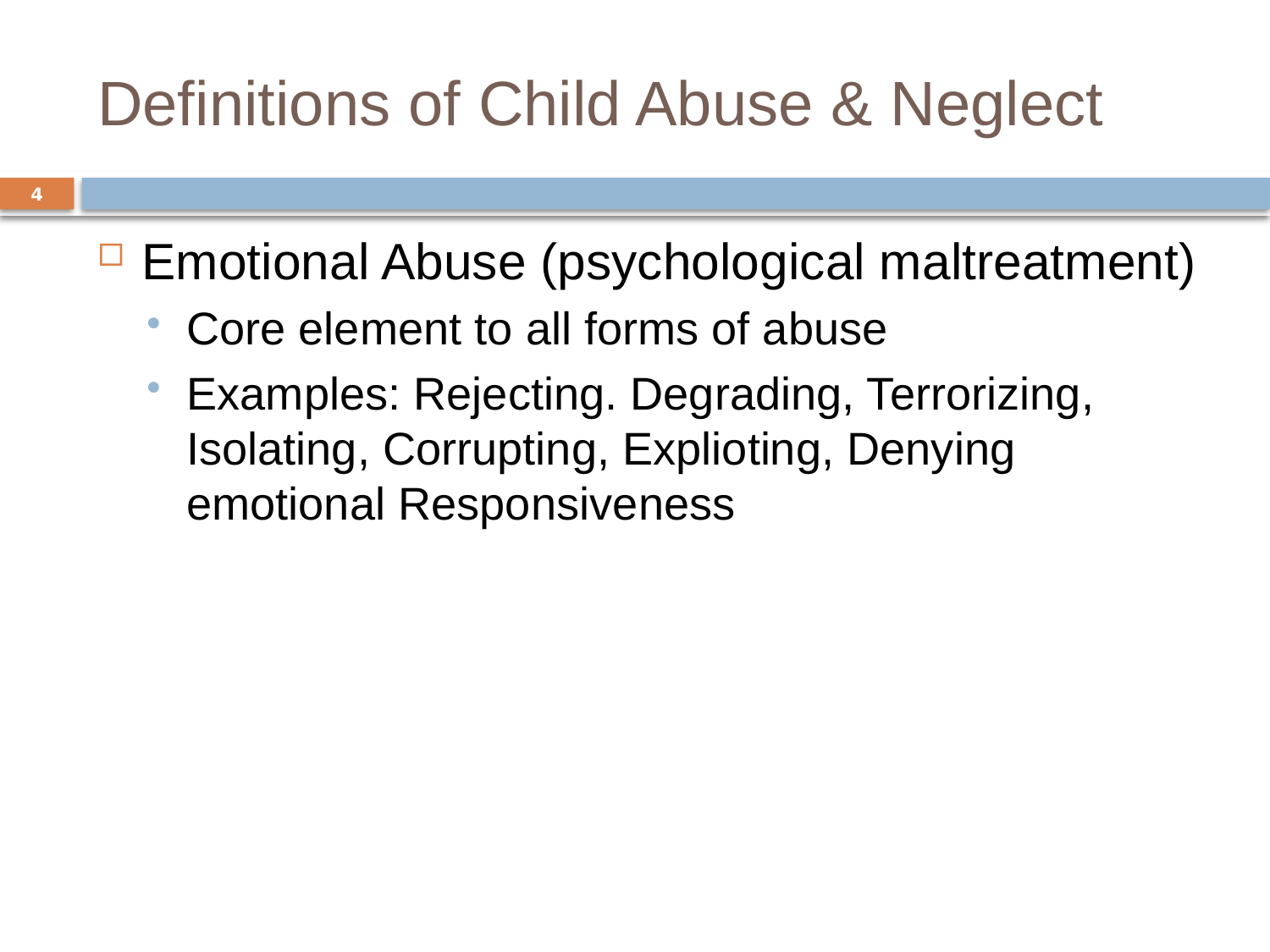

# Definitions of Child Abuse & Neglect
4
Emotional Abuse (psychological maltreatment)
Core element to all forms of abuse
Examples: Rejecting. Degrading, Terrorizing, Isolating, Corrupting, Explioting, Denying emotional Responsiveness